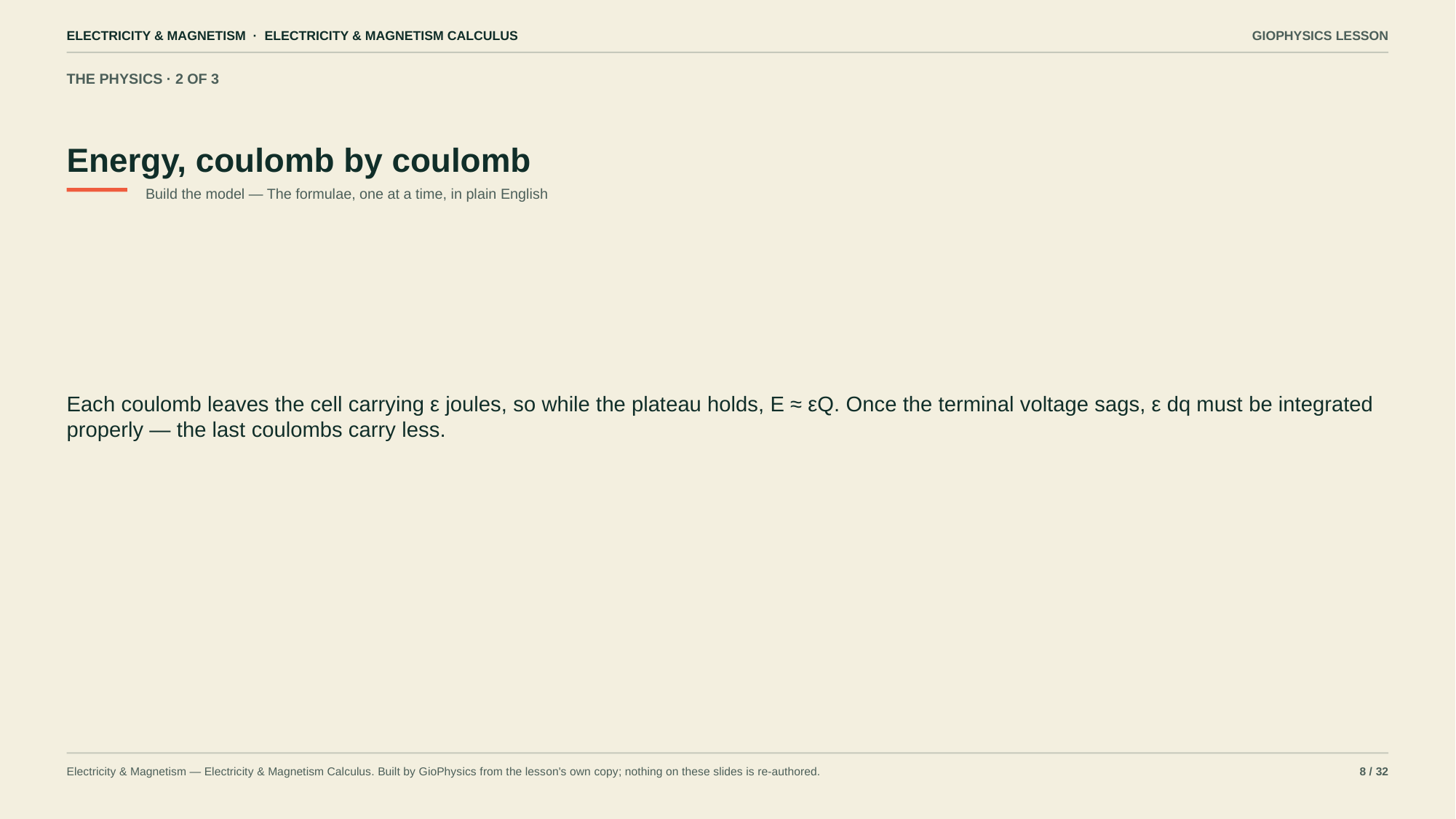

ELECTRICITY & MAGNETISM  ·  ELECTRICITY & MAGNETISM CALCULUS
GIOPHYSICS LESSON

THE PHYSICS · 2 OF 3
Energy, coulomb by coulomb
Build the model — The formulae, one at a time, in plain English

Each coulomb leaves the cell carrying ε joules, so while the plateau holds, E ≈ εQ. Once the terminal voltage sags, ε dq must be integrated properly — the last coulombs carry less.

Electricity & Magnetism — Electricity & Magnetism Calculus. Built by GioPhysics from the lesson's own copy; nothing on these slides is re-authored.
8 / 32